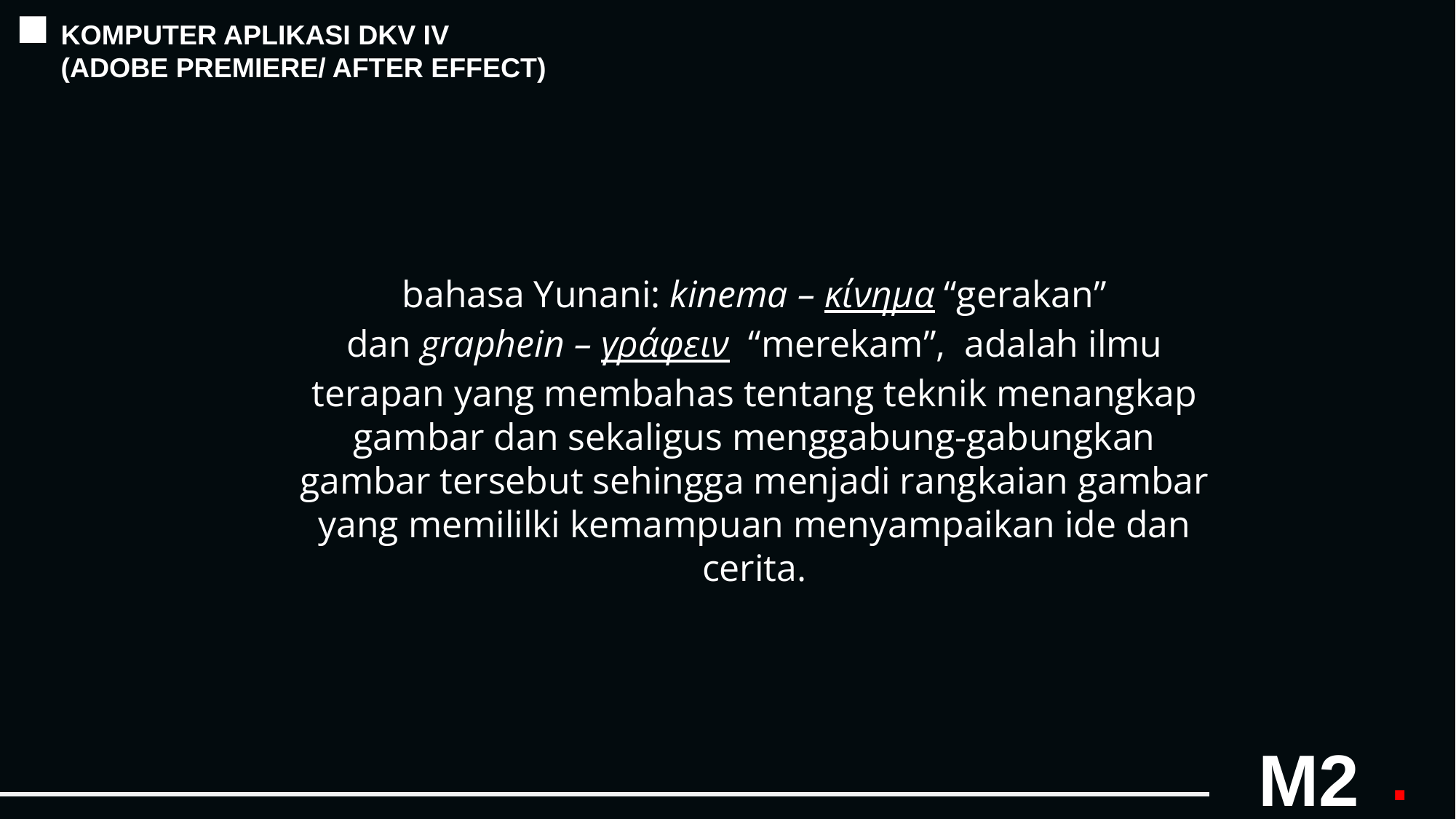

KOMPUTER APLIKASI DKV IV
(ADOBE PREMIERE/ AFTER EFFECT)

bahasa Yunani: kinema – κίνημα “gerakan” dan graphein – γράφειν  “merekam”,  adalah ilmu terapan yang membahas tentang teknik menangkap gambar dan sekaligus menggabung-gabungkan gambar tersebut sehingga menjadi rangkaian gambar yang memililki kemampuan menyampaikan ide dan cerita.
M2
.